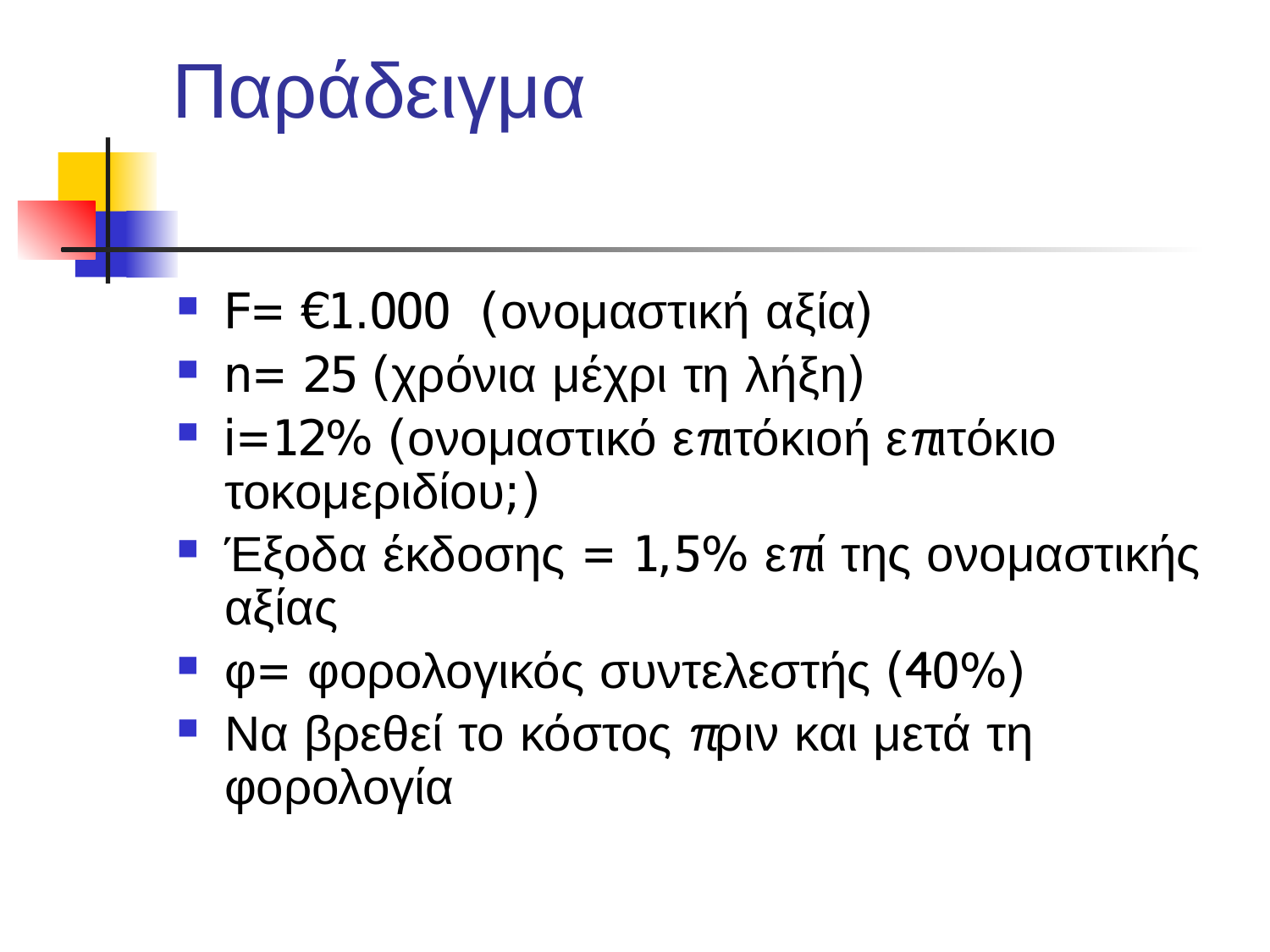

# Παράδειγμα
F= €1.000  (ονομαστική αξία)
n= 25 (χρόνια μέχρι τη λήξη)
i=12% (ονομαστικό επιτόκιοή επιτόκιο τοκομεριδίου;)
Έξοδα έκδοσης = 1,5% επί της ονομαστικής αξίας
φ= φορολογικός συντελεστής (40%)
Να βρεθεί το κόστος πριν και μετά τη φορολογία